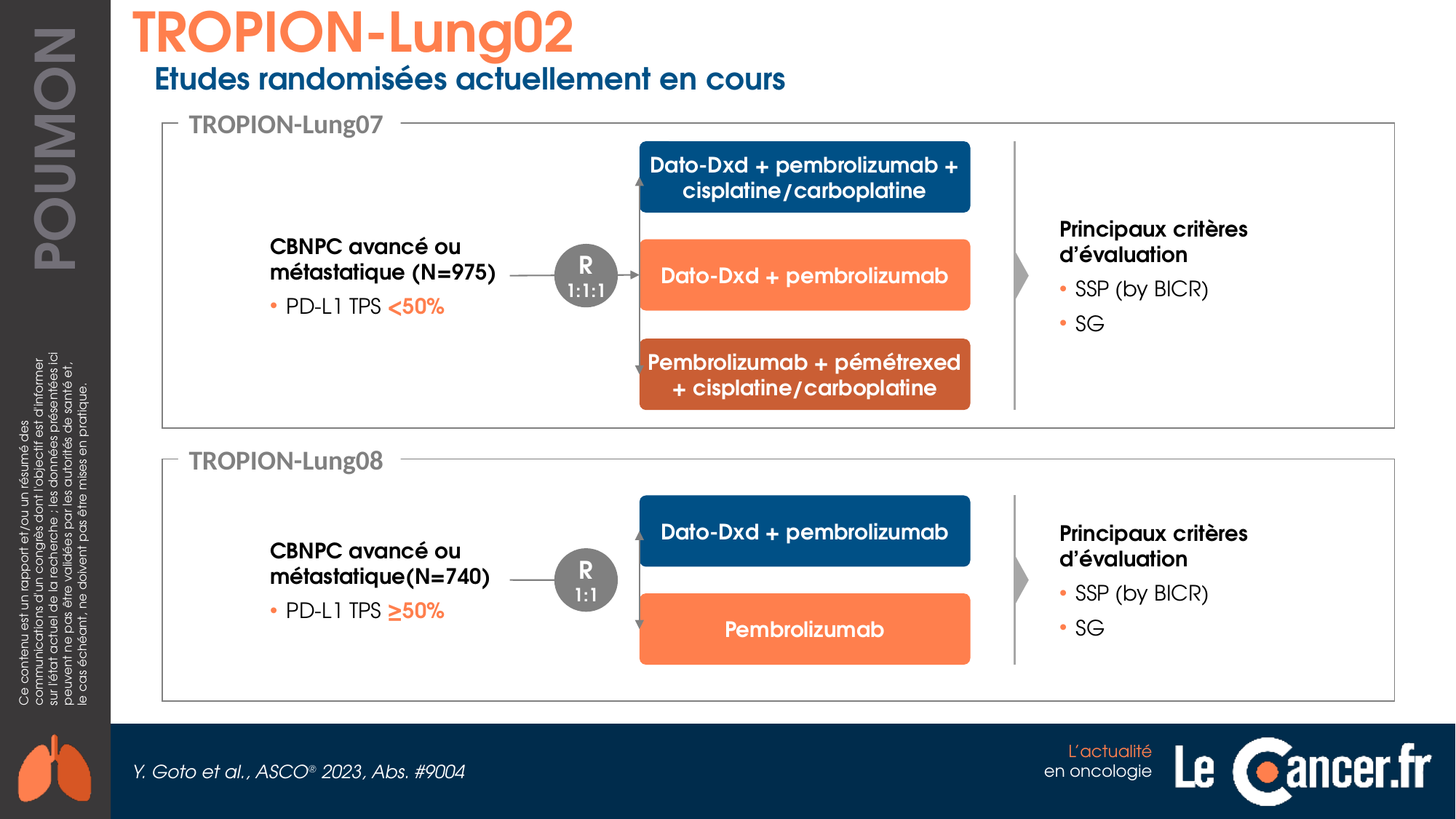

TROPION-Lung02
Etudes randomisées actuellement en cours
TROPION-Lung07

Dato-Dxd + pembrolizumab + cisplatine/carboplatine
Dato-Dxd + pembrolizumab
Pembrolizumab + pémétrexed + cisplatine/carboplatine

CBNPC avancé ou métastatique (N=975)
PD-L1 TPS <50%
Principaux critères d’évaluation
SSP (by BICR)
SG
R
1:1:1
TROPION-Lung08

CBNPC avancé ou métastatique(N=740)
PD-L1 TPS ≥50%
Dato-Dxd + pembrolizumab
Pembrolizumab

Principaux critères d’évaluation
SSP (by BICR)
SG
R
1:1
Y. Goto et al., ASCO® 2023, Abs. #9004